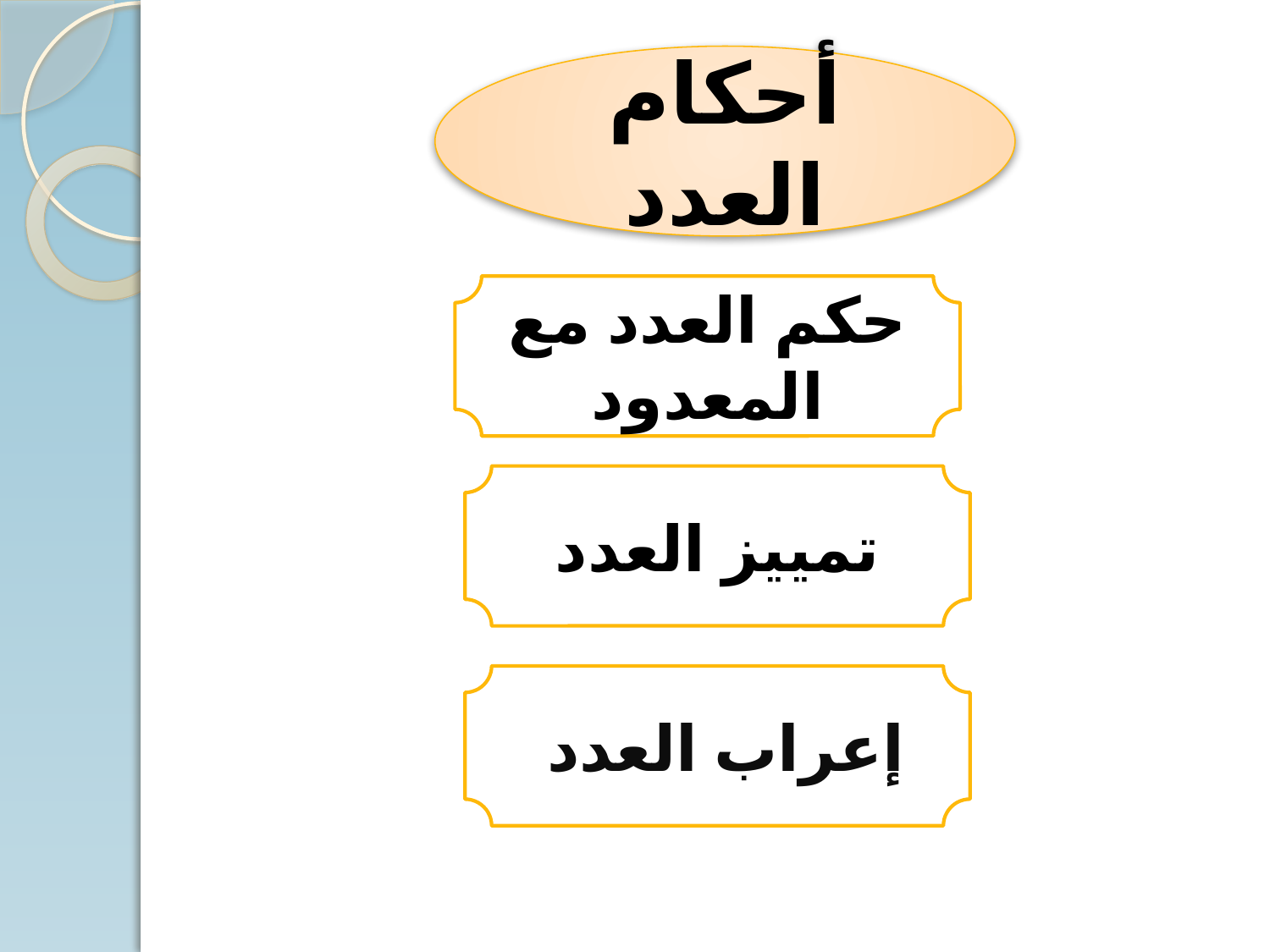

أحكام العدد
حكم العدد مع المعدود
تمييز العدد
إعراب العدد